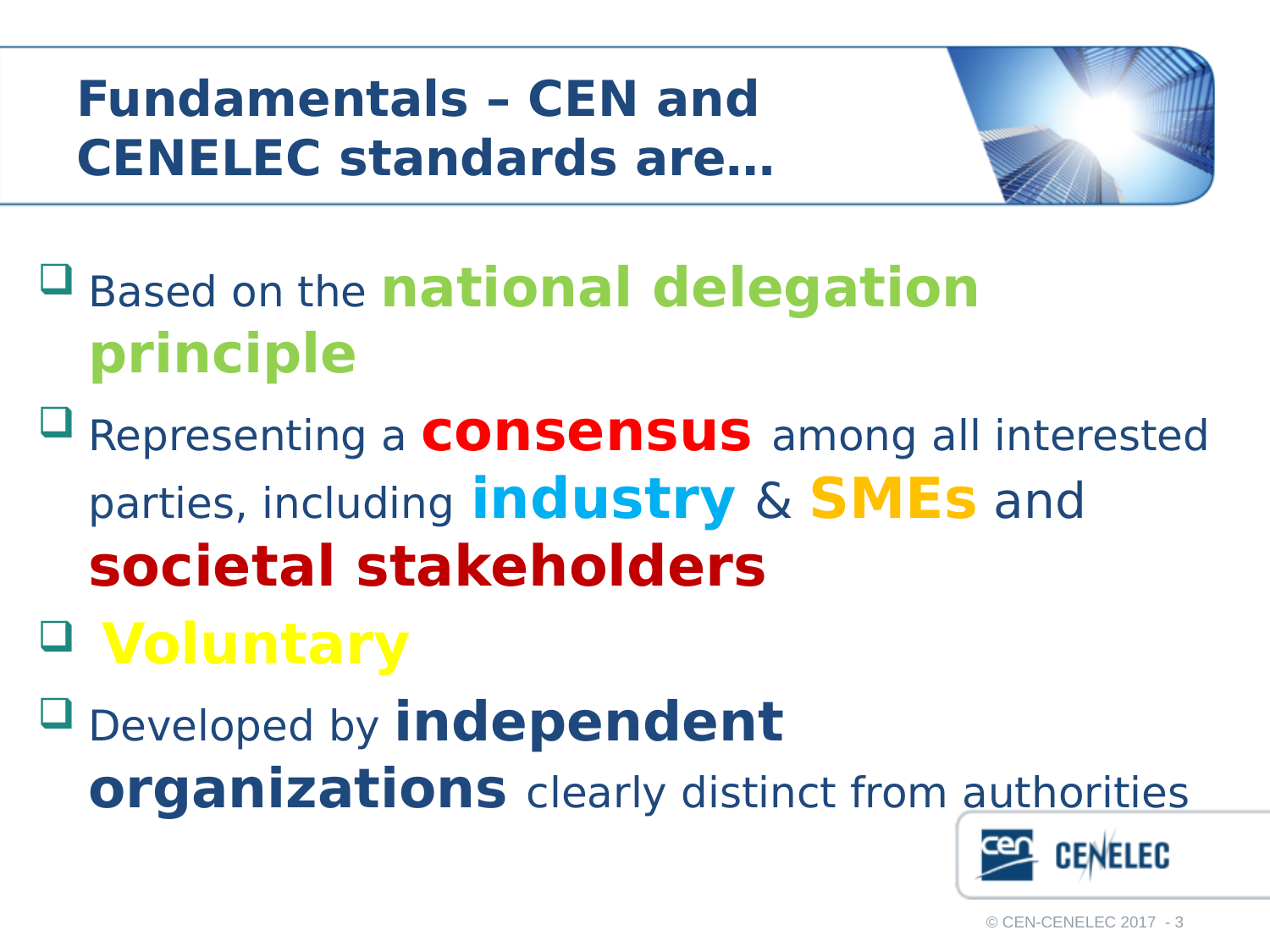

# Fundamentals – CEN and CENELEC standards are…
Based on the national delegation principle
Representing a consensus among all interested parties, including industry & SMEs and societal stakeholders
 Voluntary
Developed by independent organizations clearly distinct from authorities